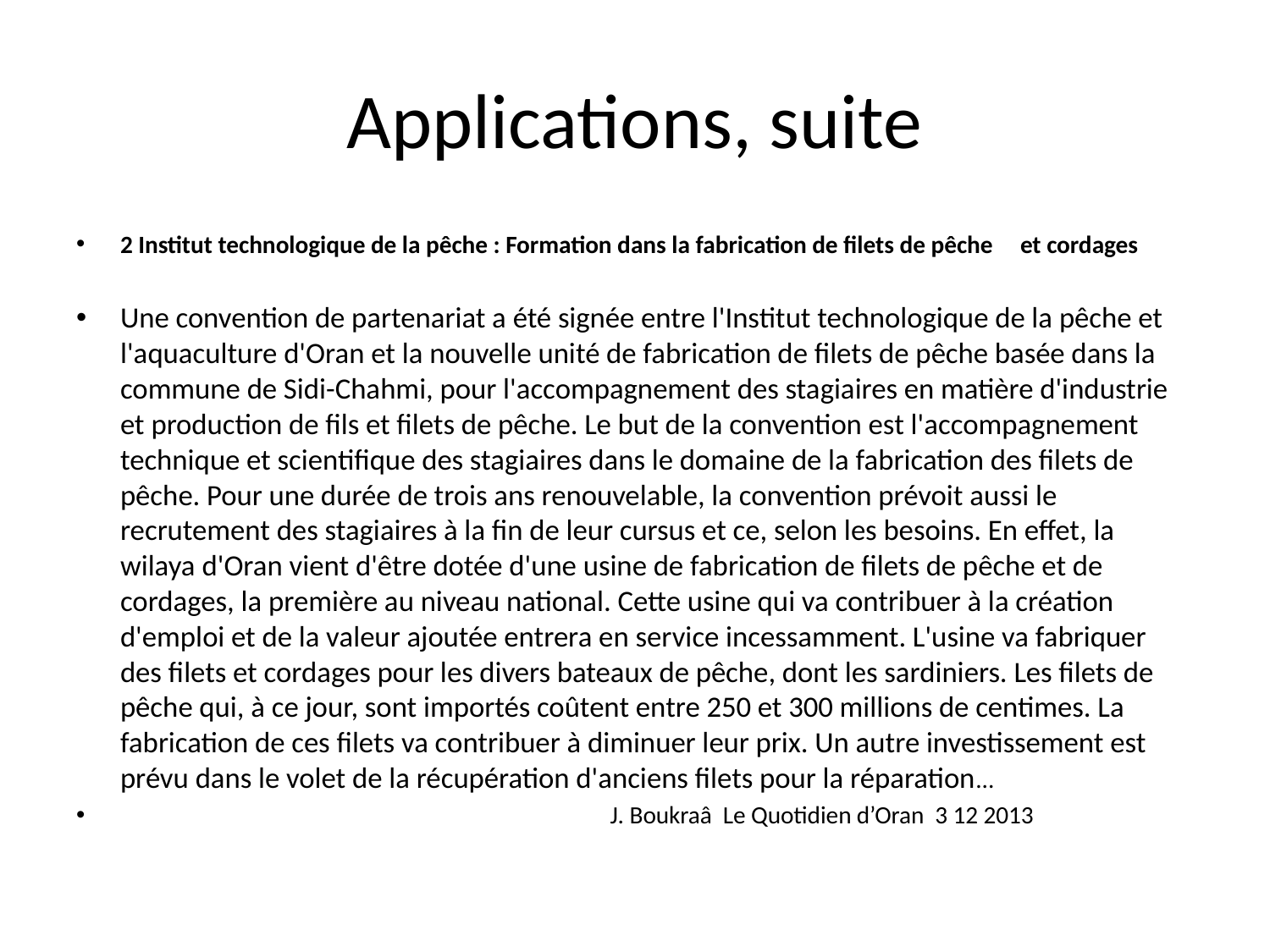

# Applications, suite
2 Institut technologique de la pêche : Formation dans la fabrication de filets de pêche     et cordages

Une convention de partenariat a été signée entre l'Institut technologique de la pêche et l'aquaculture d'Oran et la nouvelle unité de fabrication de filets de pêche basée dans la commune de Sidi-Chahmi, pour l'accompagnement des stagiaires en matière d'industrie et production de fils et filets de pêche. Le but de la convention est l'accompagnement technique et scientifique des stagiaires dans le domaine de la fabrication des filets de pêche. Pour une durée de trois ans renouvelable, la convention prévoit aussi le recrutement des stagiaires à la fin de leur cursus et ce, selon les besoins. En effet, la wilaya d'Oran vient d'être dotée d'une usine de fabrication de filets de pêche et de cordages, la première au niveau national. Cette usine qui va contribuer à la création d'emploi et de la valeur ajoutée entrera en service incessamment. L'usine va fabriquer des filets et cordages pour les divers bateaux de pêche, dont les sardiniers. Les filets de pêche qui, à ce jour, sont importés coûtent entre 250 et 300 millions de centimes. La fabrication de ces filets va contribuer à diminuer leur prix. Un autre investissement est prévu dans le volet de la récupération d'anciens filets pour la réparation...
                                                                                         J. Boukraâ  Le Quotidien d’Oran  3 12 2013